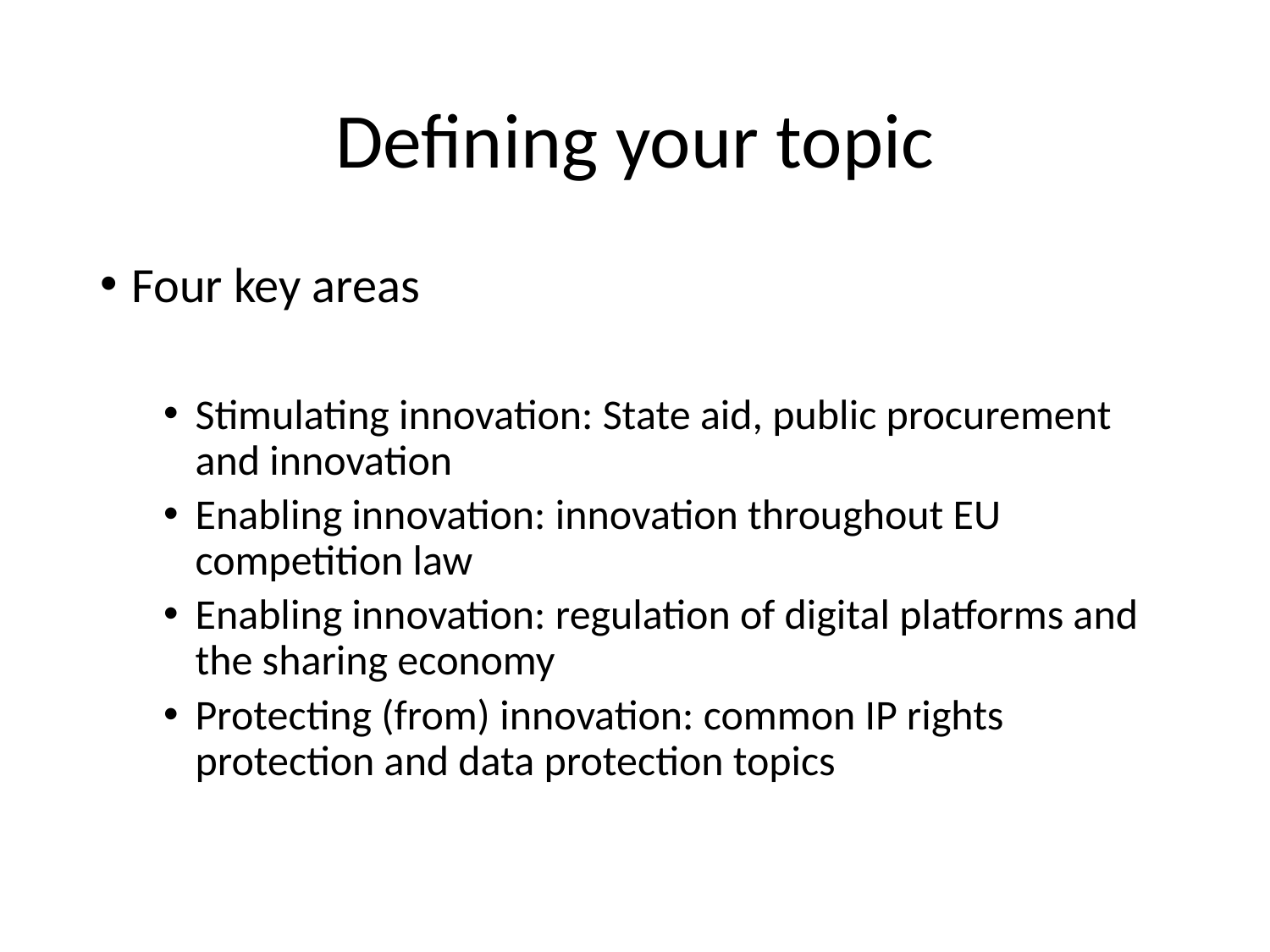

# Defining your topic
Four key areas

Stimulating innovation: State aid, public procurement and innovation
Enabling innovation: innovation throughout EU competition law
Enabling innovation: regulation of digital platforms and the sharing economy
Protecting (from) innovation: common IP rights protection and data protection topics